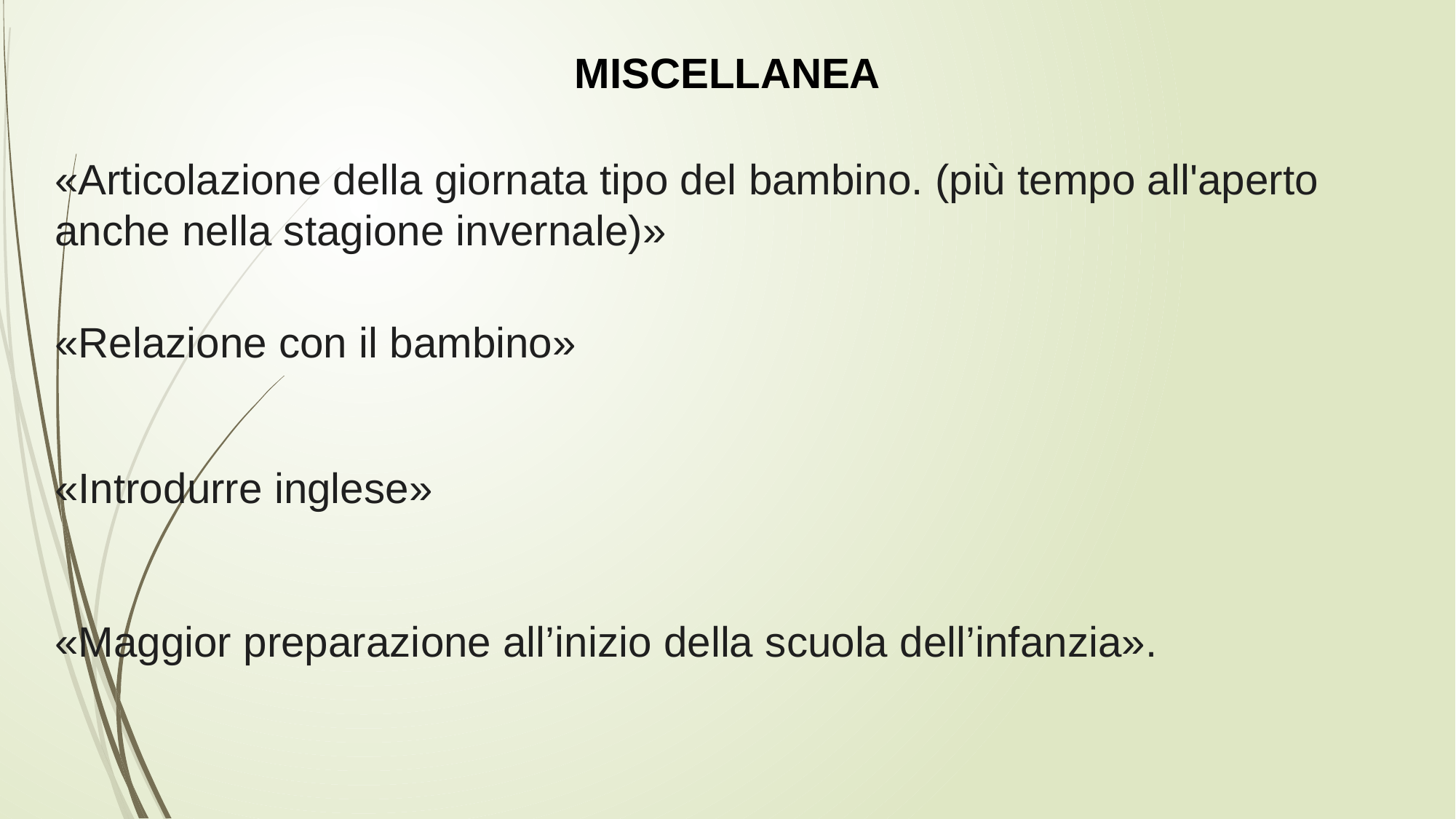

MISCELLANEA
«Articolazione della giornata tipo del bambino. (più tempo all'aperto anche nella stagione invernale)»
«Relazione con il bambino»
«Introdurre inglese»
«Maggior preparazione all’inizio della scuola dell’infanzia».